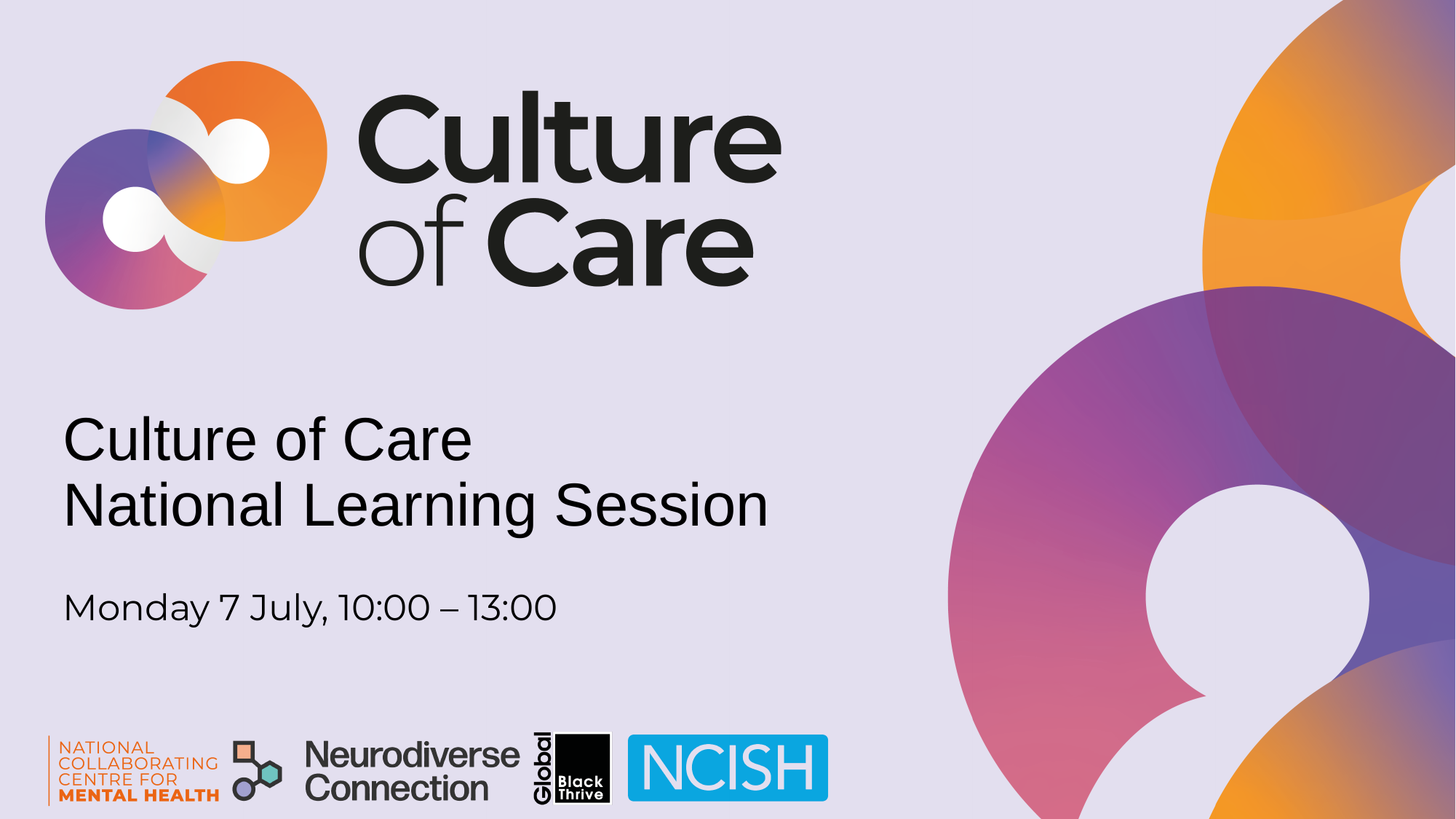

# Culture of Care National Learning Session
Monday 7 July, 10:00 – 13:00